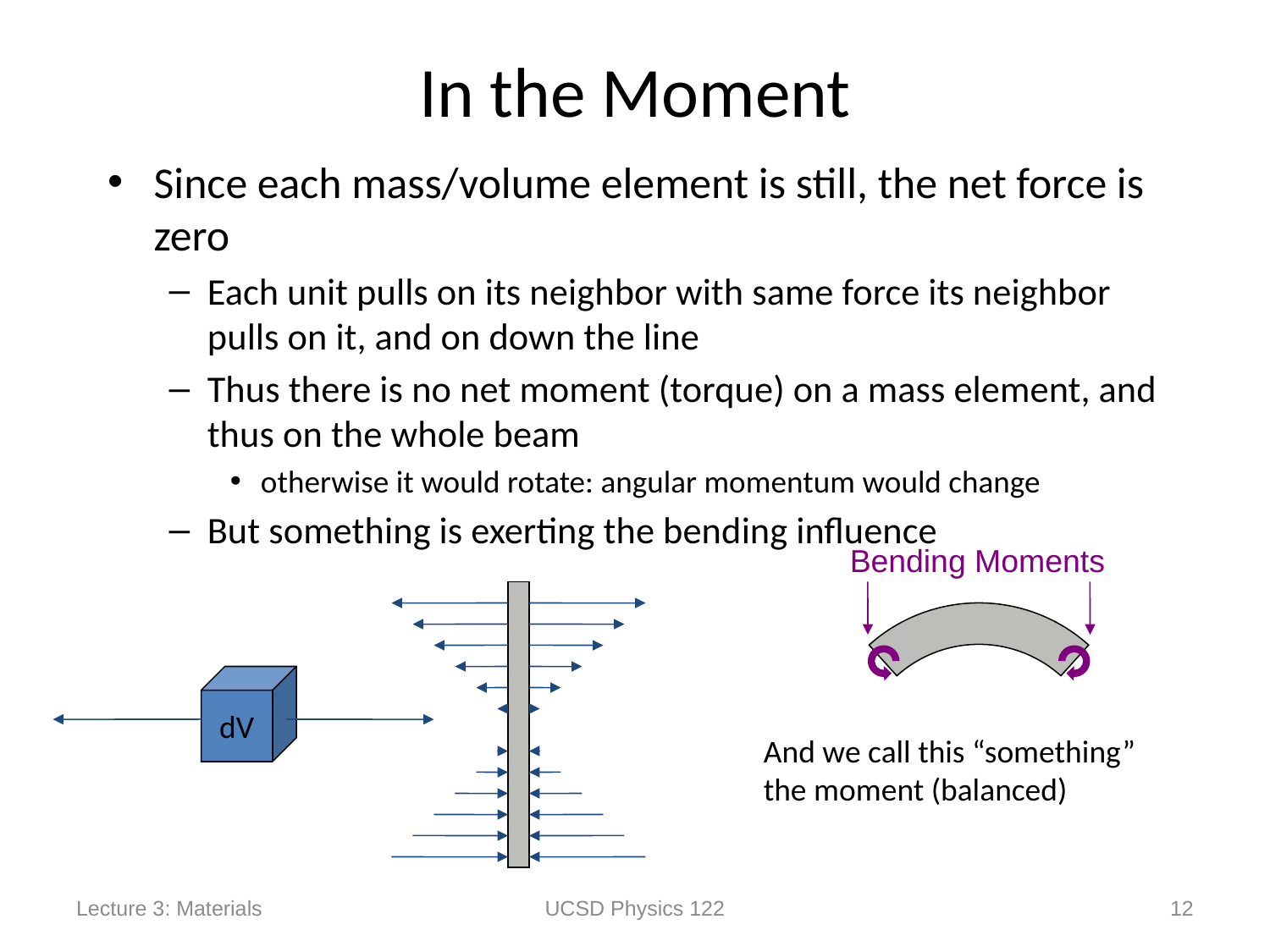

# In the Moment
Since each mass/volume element is still, the net force is zero
Each unit pulls on its neighbor with same force its neighbor pulls on it, and on down the line
Thus there is no net moment (torque) on a mass element, and thus on the whole beam
otherwise it would rotate: angular momentum would change
But something is exerting the bending influence
Bending Moments

dV

And we call this “something”
the moment (balanced)
Lecture 3: Materials
UCSD Physics 122
12